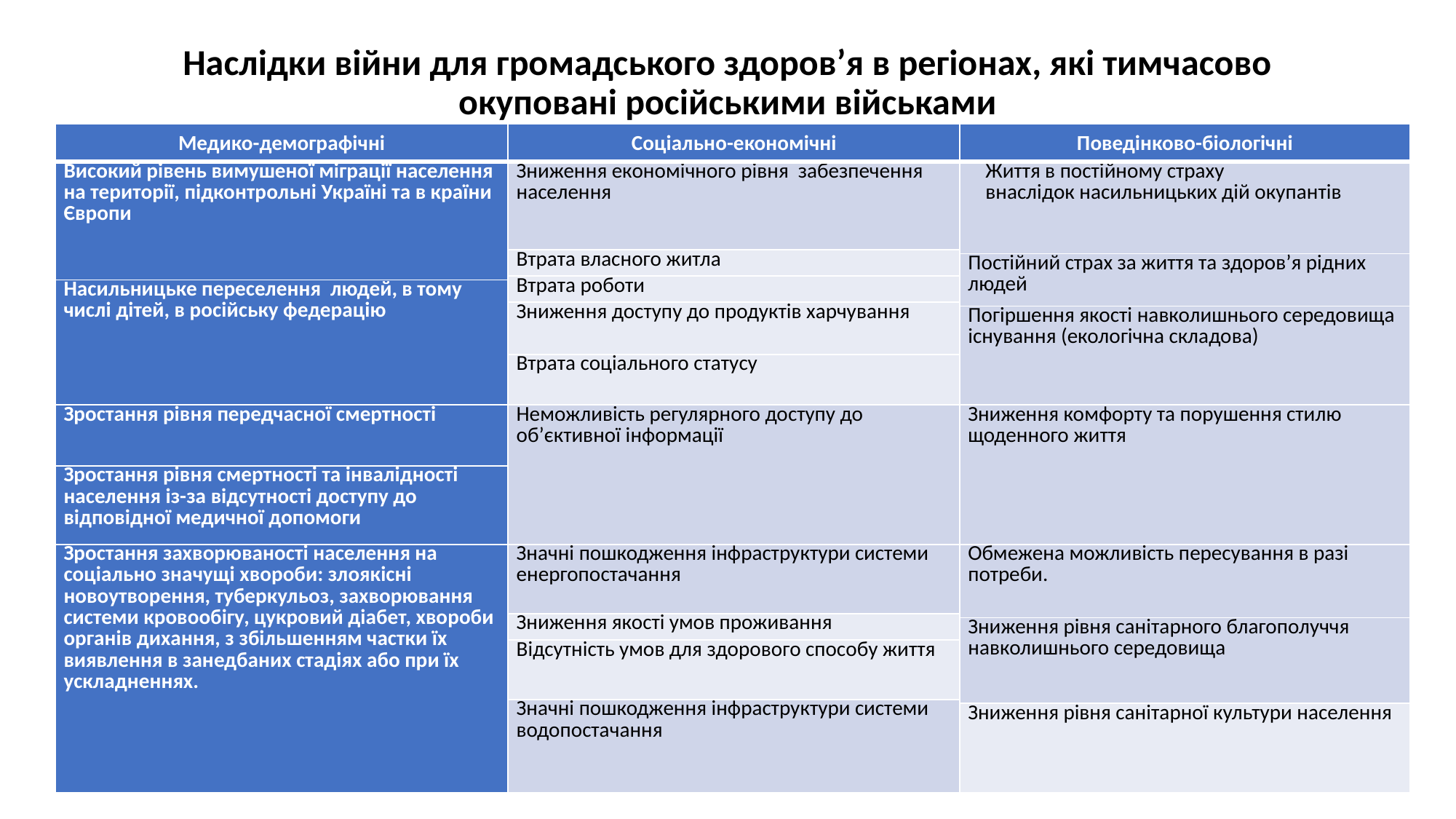

# Наслідки війни для громадського здоров’я в регіонах, які тимчасово окуповані російськими військами
| Медико-демографічні | Соціально-економічні | Поведінково-біологічні |
| --- | --- | --- |
| Високий рівень вимушеної міграції населення на території, підконтрольні Україні та в країни Європи | Зниження економічного рівня забезпечення населення | Життя в постійному страху внаслідок насильницьких дій окупантів |
|  | Втрата власного житла |  |
|  |  | Постійний страх за життя та здоров’я рідних людей |
|  | Втрата роботи |  |
| Насильницьке переселення людей, в тому числі дітей, в російську федерацію |  |  |
|  | Зниження доступу до продуктів харчування |  |
|  |  | Погіршення якості навколишнього середовища існування (екологічна складова) |
|  | Втрата соціального статусу |  |
| Зростання рівня передчасної смертності | Неможливість регулярного доступу до об’єктивної інформації | Зниження комфорту та порушення стилю щоденного життя |
| Зростання рівня смертності та інвалідності населення із-за відсутності доступу до відповідної медичної допомоги |  |  |
| Зростання захворюваності населення на соціально значущі хвороби: злоякісні новоутворення, туберкульоз, захворювання системи кровообігу, цукровий діабет, хвороби органів дихання, з збільшенням частки їх виявлення в занедбаних стадіях або при їх ускладненнях. | Значні пошкодження інфраструктури системи енергопостачання | Обмежена можливість пересування в разі потреби. |
|  | Зниження якості умов проживання |  |
|  |  | Зниження рівня санітарного благополуччя навколишнього середовища |
|  | Відсутність умов для здорового способу життя |  |
|  | Значні пошкодження інфраструктури системи водопостачання |  |
|  |  | Зниження рівня санітарної культури населення |